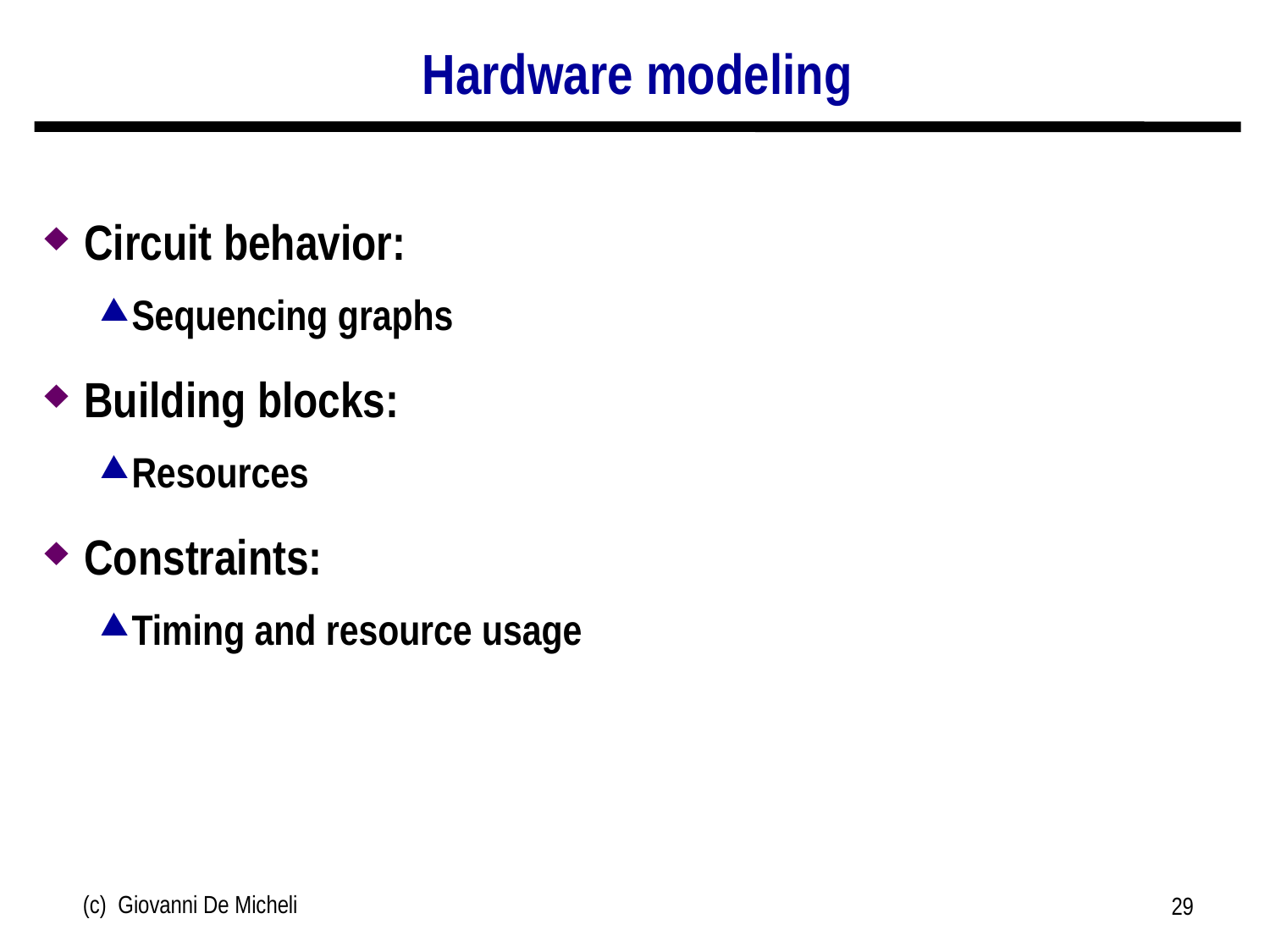

# Hardware modeling
Circuit behavior:
Sequencing graphs
Building blocks:
Resources
Constraints:
Timing and resource usage
(c)  Giovanni De Micheli
29